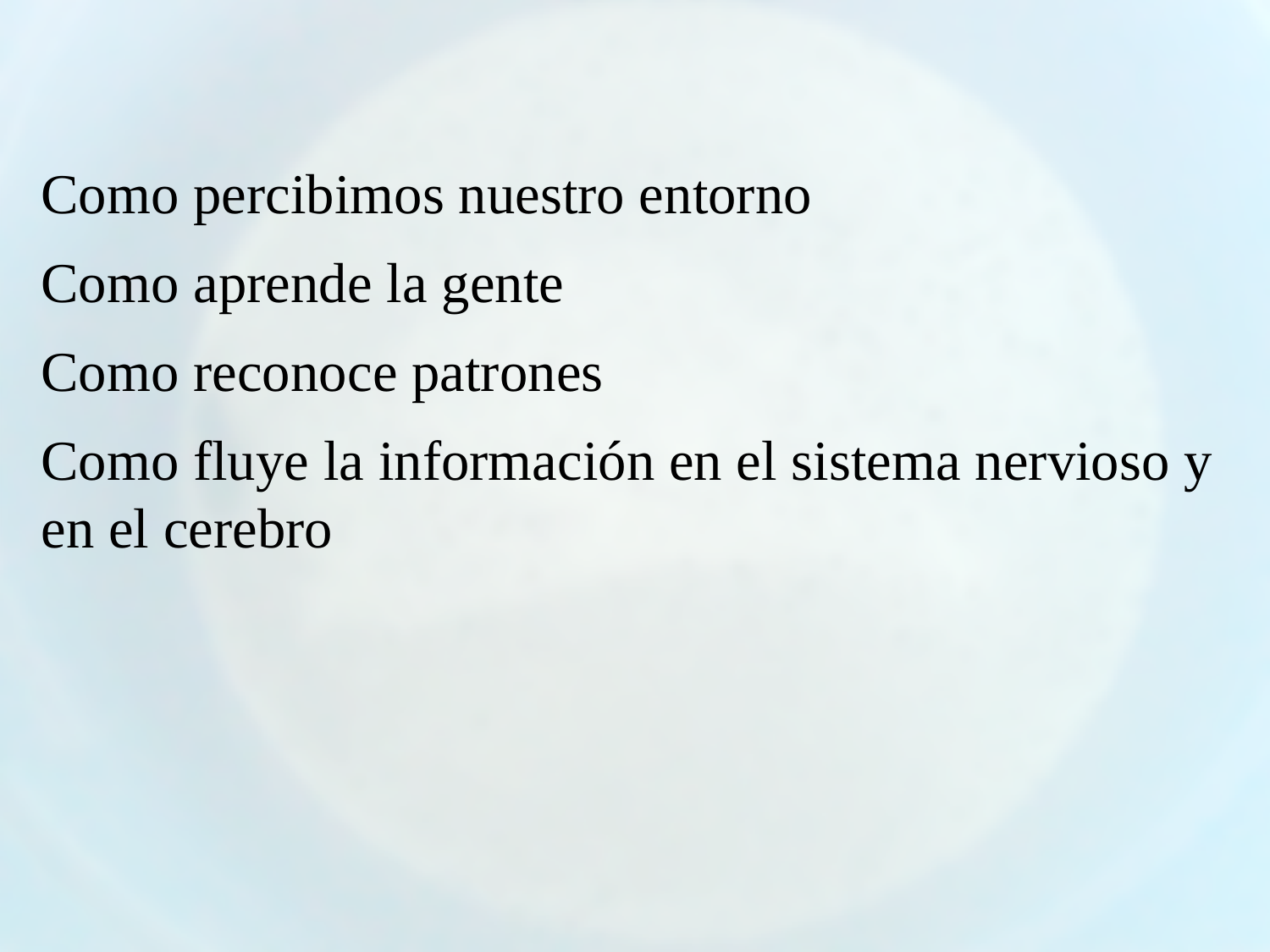

Como percibimos nuestro entorno
Como aprende la gente
Como reconoce patrones
Como fluye la información en el sistema nervioso y en el cerebro